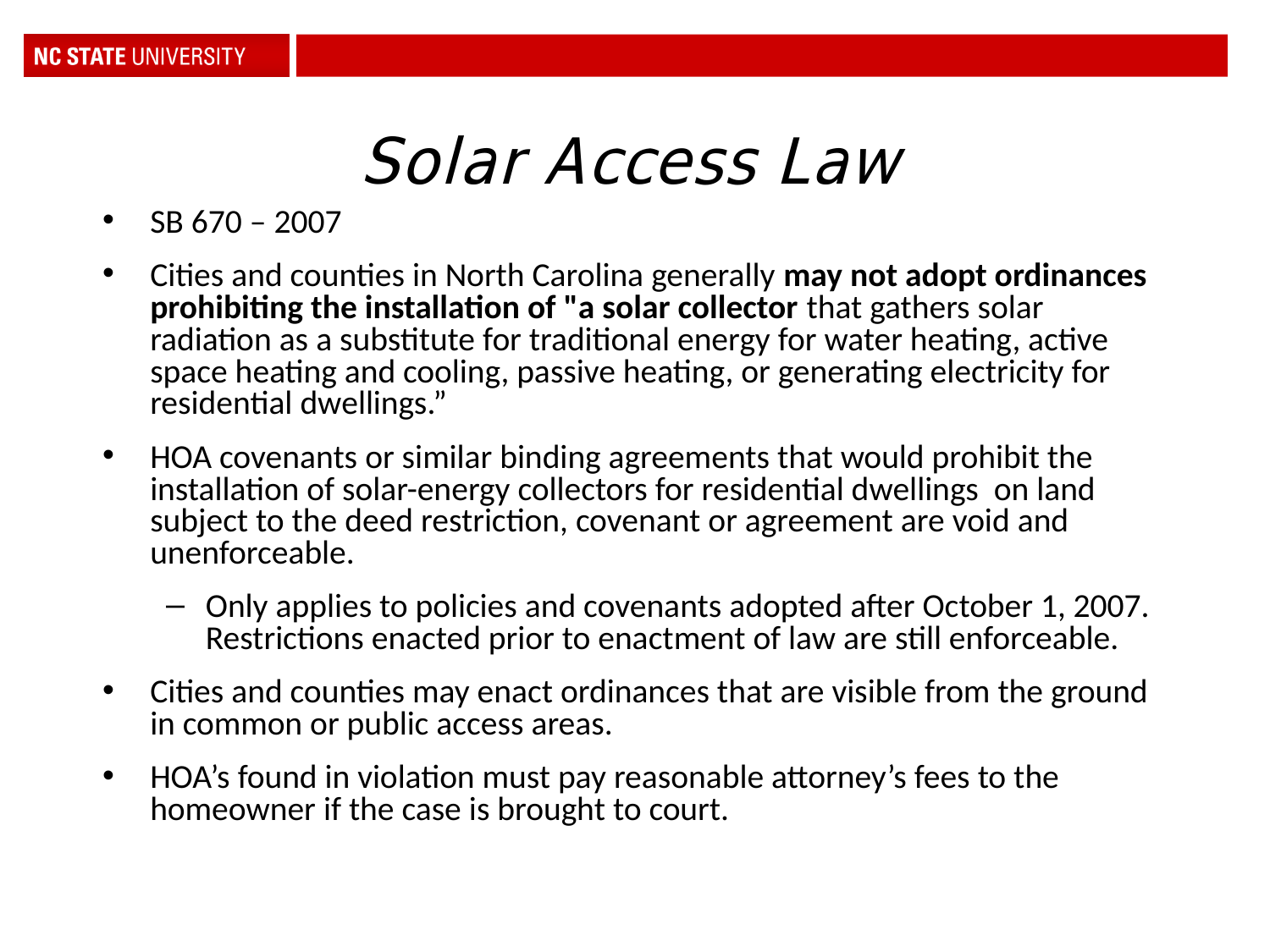

Solar Access Law
SB 670 – 2007
Cities and counties in North Carolina generally may not adopt ordinances prohibiting the installation of "a solar collector that gathers solar radiation as a substitute for traditional energy for water heating, active space heating and cooling, passive heating, or generating electricity for residential dwellings.”
HOA covenants or similar binding agreements that would prohibit the installation of solar-energy collectors for residential dwellings  on land subject to the deed restriction, covenant or agreement are void and unenforceable.
Only applies to policies and covenants adopted after October 1, 2007.  Restrictions enacted prior to enactment of law are still enforceable.
Cities and counties may enact ordinances that are visible from the ground in common or public access areas.
HOA’s found in violation must pay reasonable attorney’s fees to the homeowner if the case is brought to court.